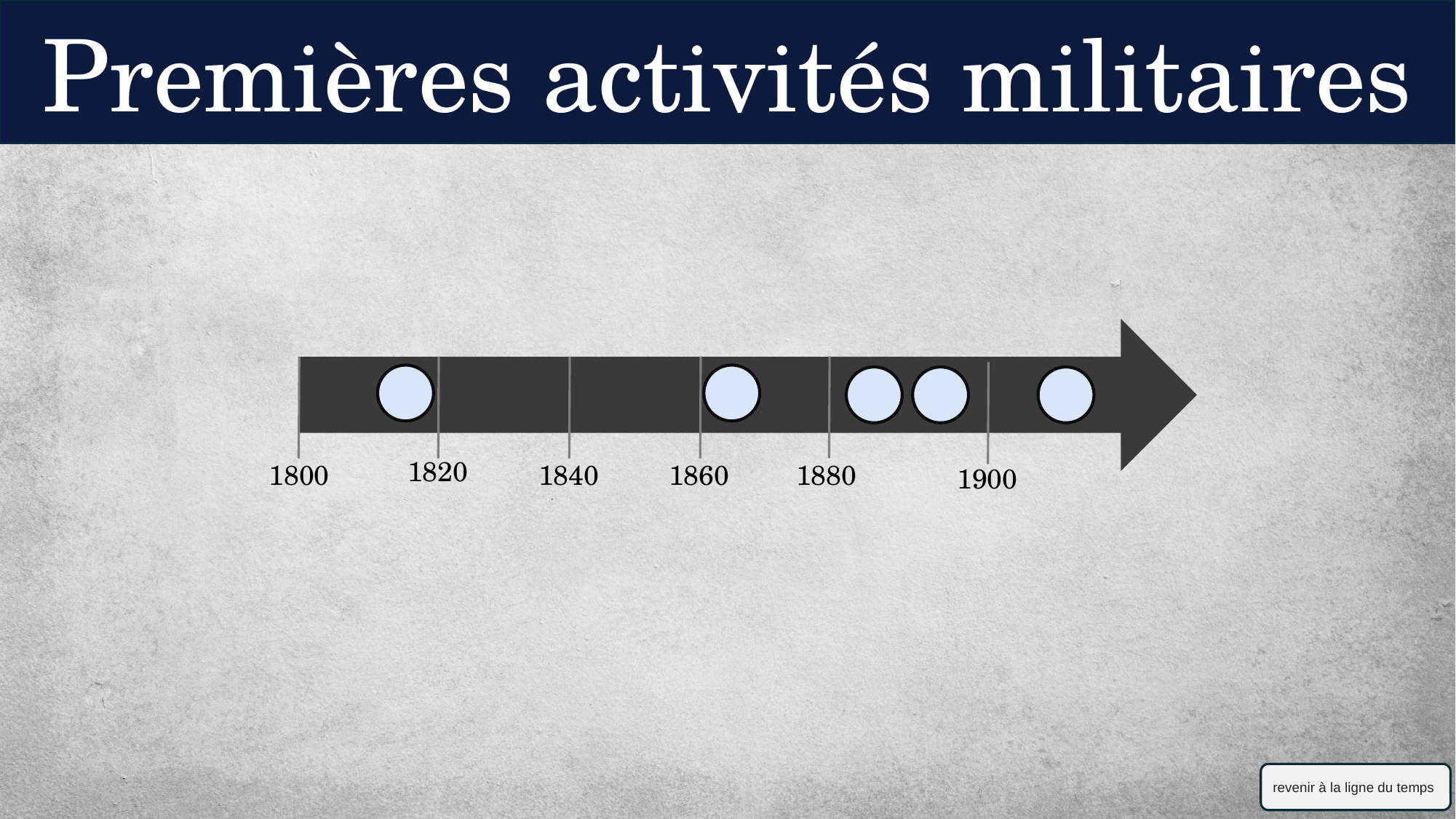

Premières activités militaires

1820
1800
1840
1860
1880
1900

revenir à la ligne du temps